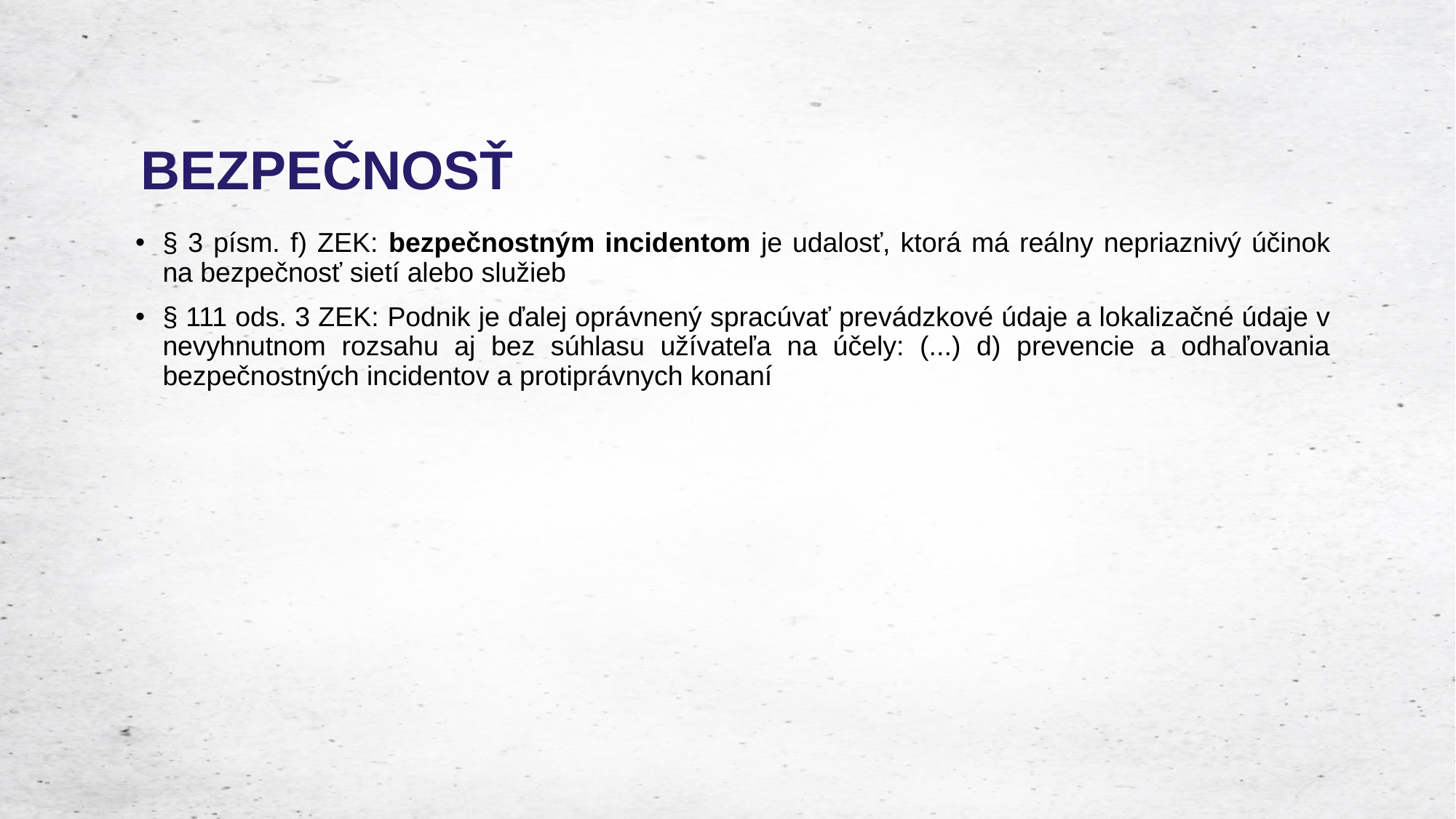

# BEZPEČNOSŤ
§ 3 písm. f) ZEK: bezpečnostným incidentom je udalosť, ktorá má reálny nepriaznivý účinok na bezpečnosť sietí alebo služieb
§ 111 ods. 3 ZEK: Podnik je ďalej oprávnený spracúvať prevádzkové údaje a lokalizačné údaje v nevyhnutnom rozsahu aj bez súhlasu užívateľa na účely: (...) d) prevencie a odhaľovania bezpečnostných incidentov a protiprávnych konaní